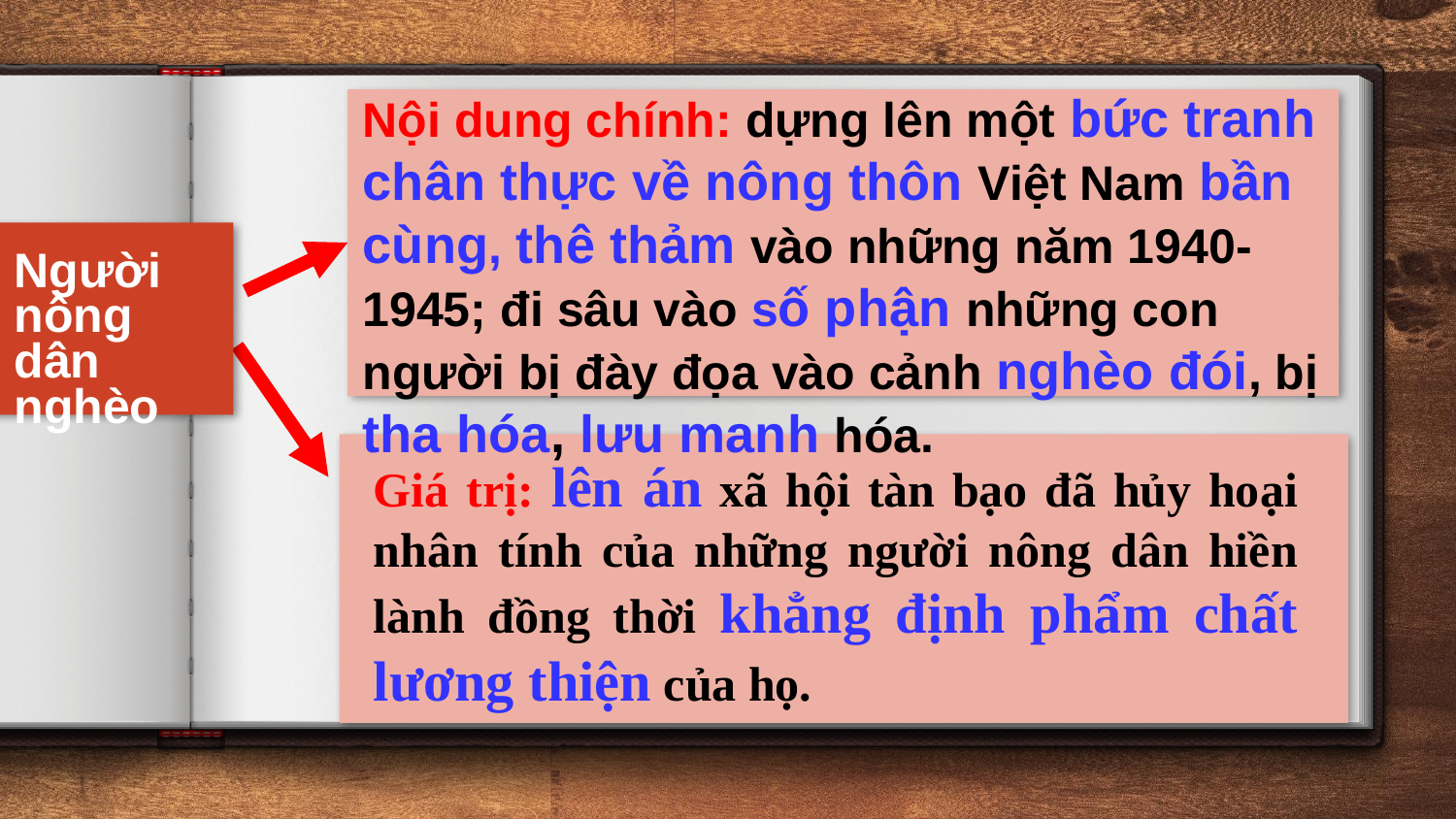

Nội dung chính: dựng lên một bức tranh chân thực về nông thôn Việt Nam bần cùng, thê thảm vào những năm 1940- 1945; đi sâu vào số phận những con người bị đày đọa vào cảnh nghèo đói, bị tha hóa, lưu manh hóa.

Người nông
dân nghèo

Giá trị: lên án xã hội tàn bạo đã hủy hoại nhân tính của những người nông dân hiền lành đồng thời khẳng định phẩm chất lương thiện của họ.